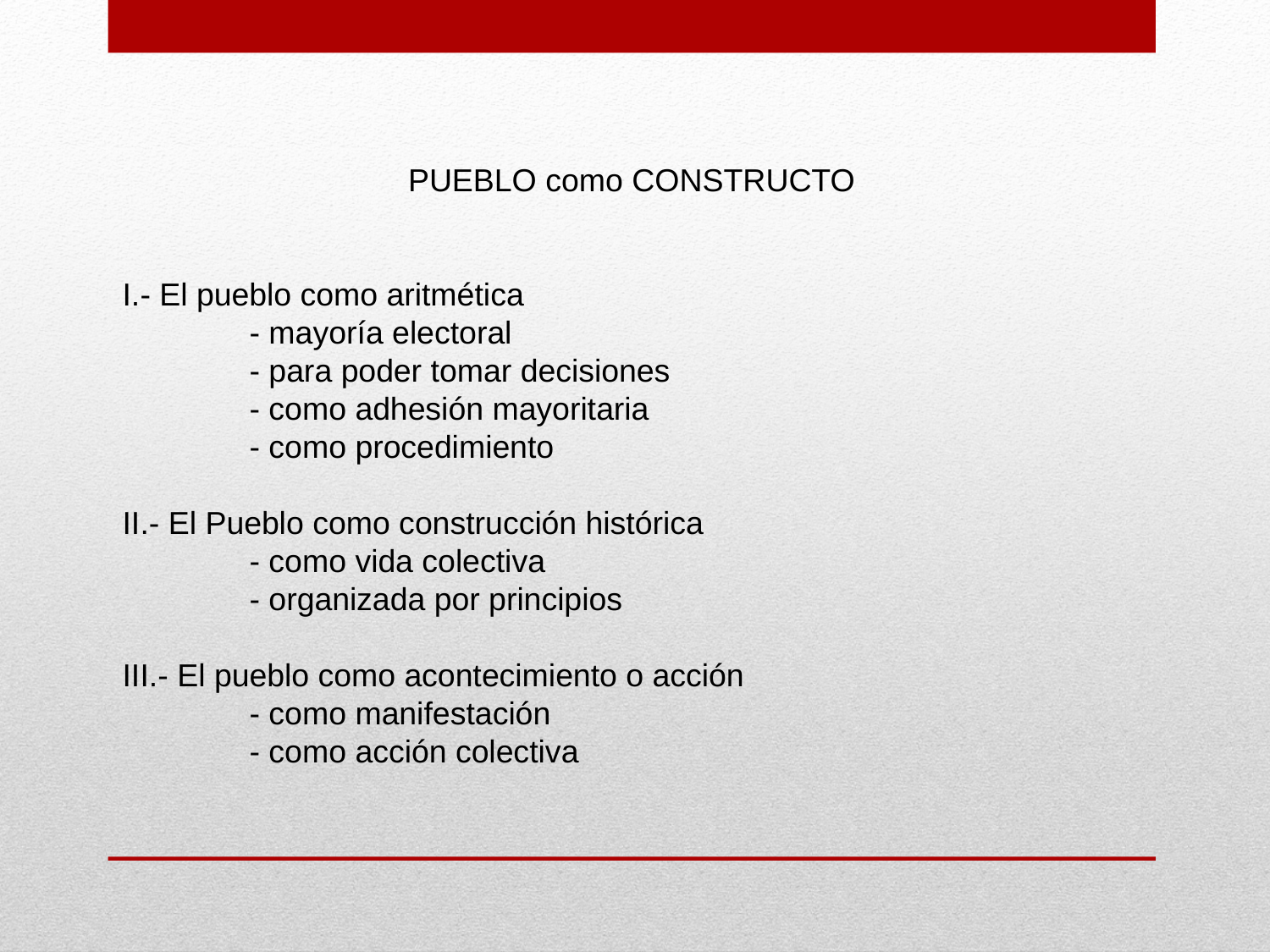

PUEBLO como CONSTRUCTO

I.- El pueblo como aritmética
	- mayoría electoral
	- para poder tomar decisiones
	- como adhesión mayoritaria
	- como procedimiento

II.- El Pueblo como construcción histórica
	- como vida colectiva
	- organizada por principios

III.- El pueblo como acontecimiento o acción
	- como manifestación
	- como acción colectiva